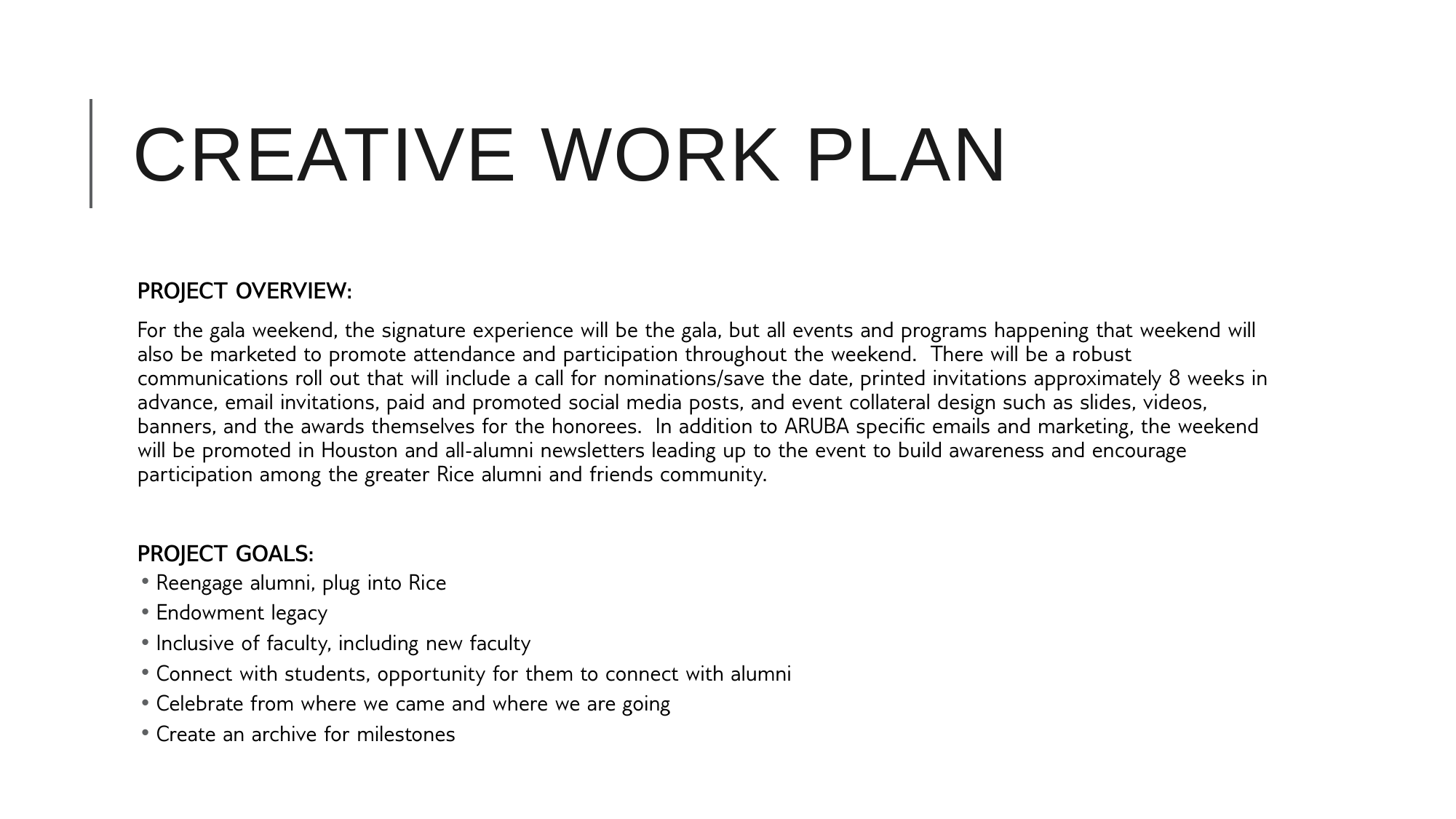

# CREATIVE WORK PLAN
PROJECT OVERVIEW:
For the gala weekend, the signature experience will be the gala, but all events and programs happening that weekend will also be marketed to promote attendance and participation throughout the weekend.  There will be a robust communications roll out that will include a call for nominations/save the date, printed invitations approximately 8 weeks in advance, email invitations, paid and promoted social media posts, and event collateral design such as slides, videos, banners, and the awards themselves for the honorees.  In addition to ARUBA specific emails and marketing, the weekend will be promoted in Houston and all-alumni newsletters leading up to the event to build awareness and encourage participation among the greater Rice alumni and friends community.

PROJECT GOALS:
Reengage alumni, plug into Rice
Endowment legacy
Inclusive of faculty, including new faculty
Connect with students, opportunity for them to connect with alumni
Celebrate from where we came and where we are going
Create an archive for milestones